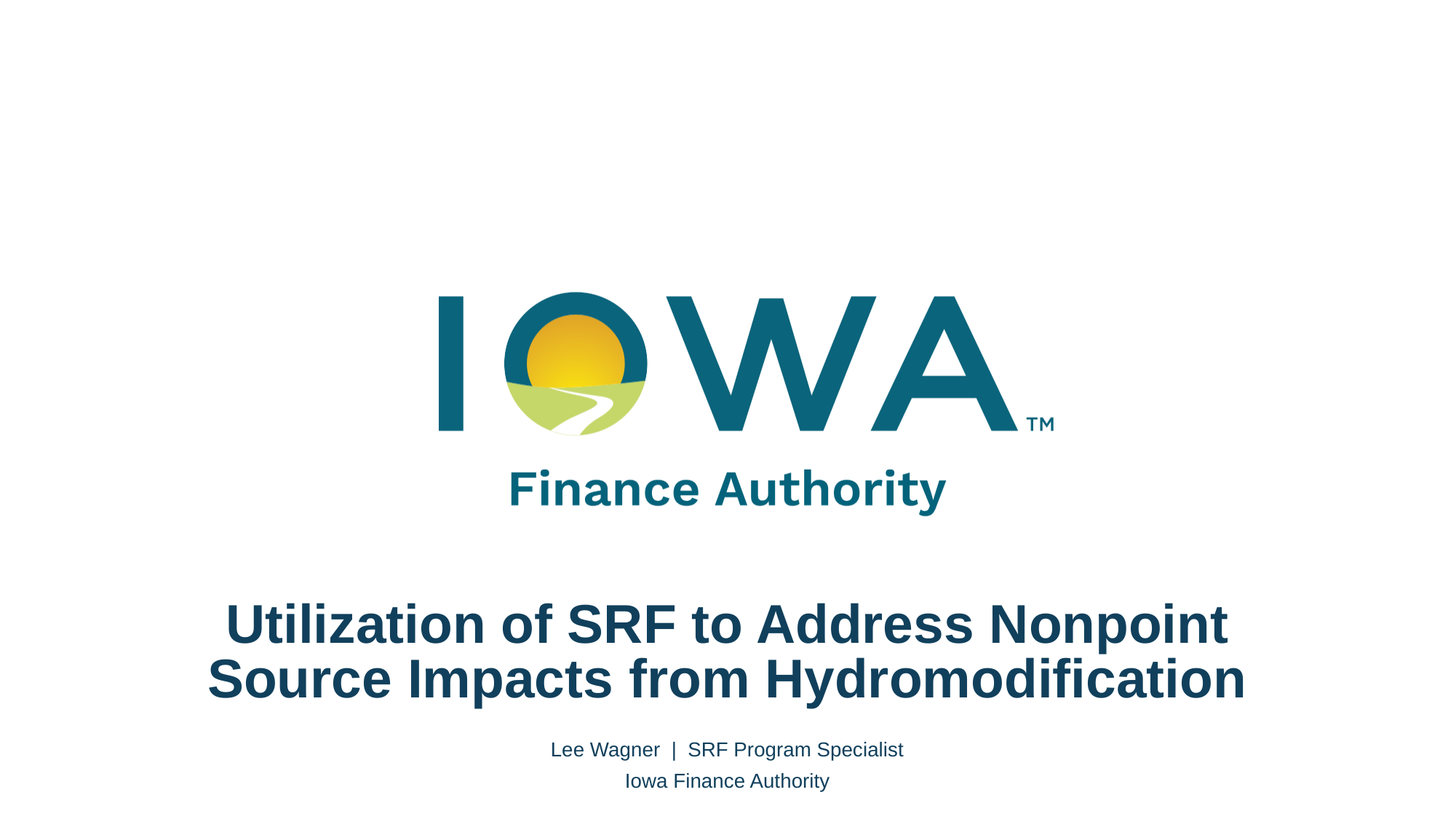

# Utilization of SRF to Address Nonpoint Source Impacts from Hydromodification
Lee Wagner  |  SRF Program Specialist
Iowa Finance Authority